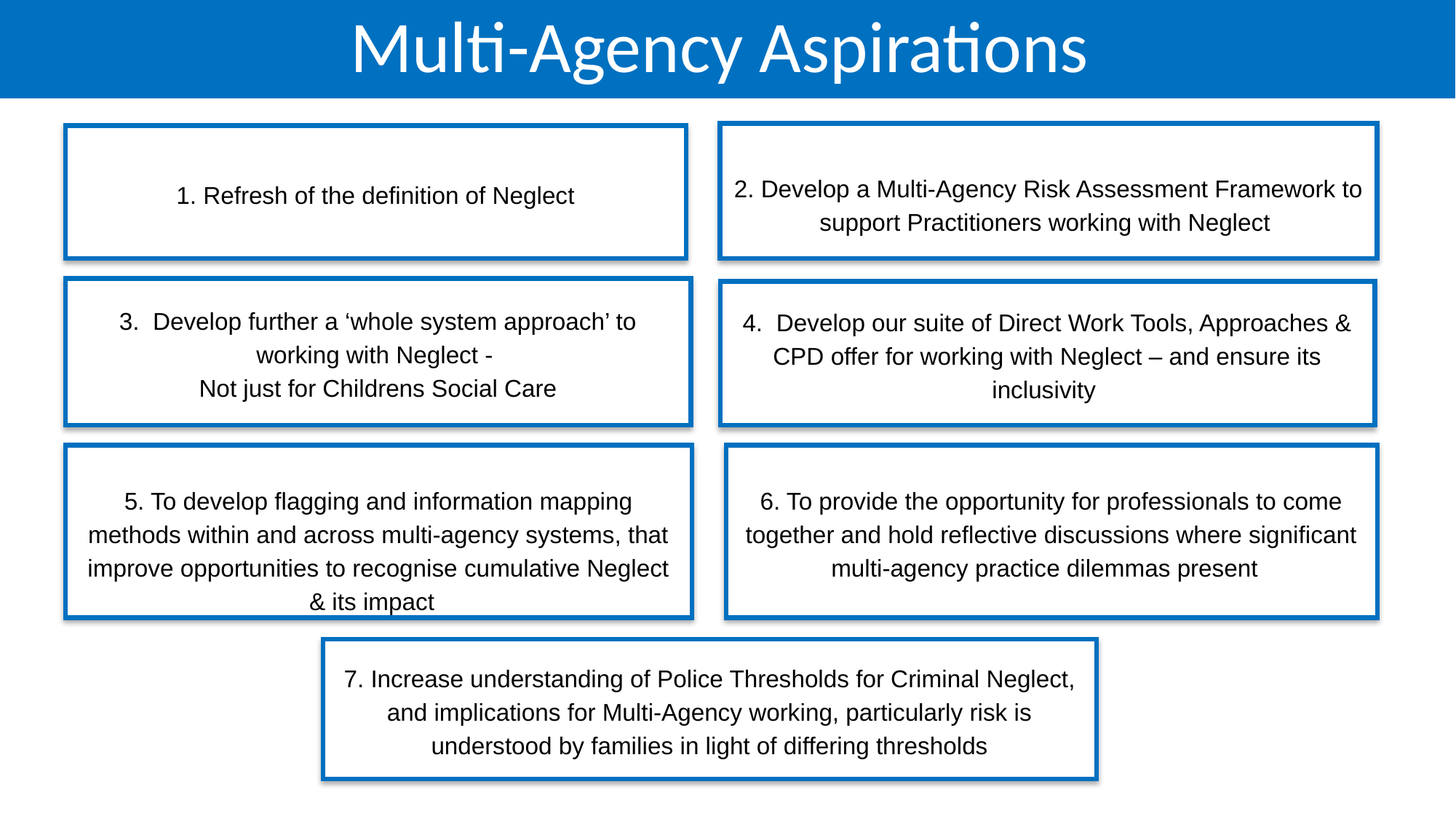

Multi-Agency Aspirations

2. Develop a Multi-Agency Risk Assessment Framework to support Practitioners working with Neglect

1. Refresh of the definition of Neglect
3.  Develop further a ‘whole system approach’ to working with Neglect -
Not just for Childrens Social Care
4.  Develop our suite of Direct Work Tools, Approaches & CPD offer for working with Neglect – and ensure its inclusivity

5. To develop flagging and information mapping methods within and across multi-agency systems, that improve opportunities to recognise cumulative Neglect & its impact

6. To provide the opportunity for professionals to come together and hold reflective discussions where significant multi-agency practice dilemmas present

7. Increase understanding of Police Thresholds for Criminal Neglect, and implications for Multi-Agency working, particularly risk is understood by families in light of differing thresholds